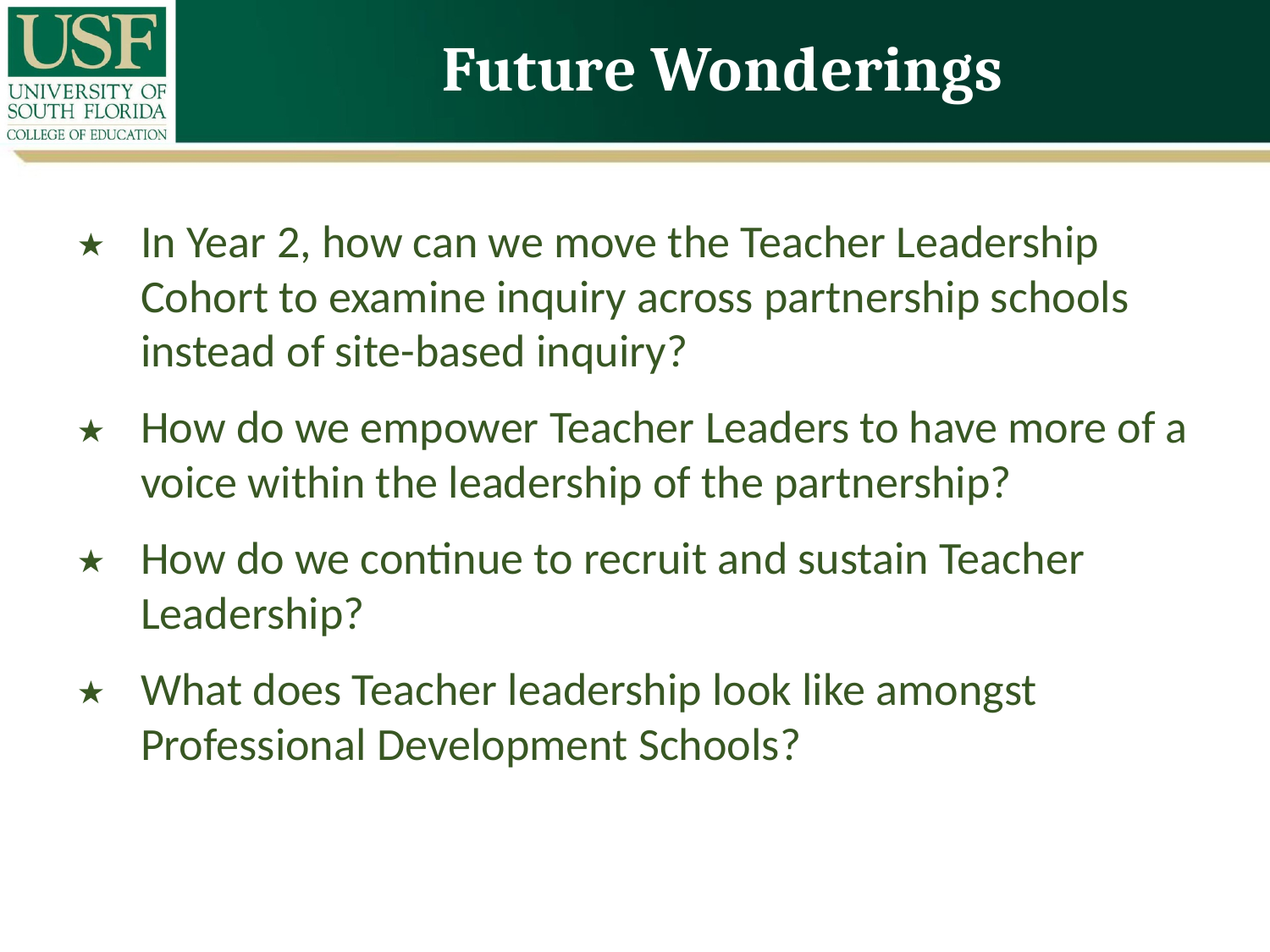

# Future Wonderings
In Year 2, how can we move the Teacher Leadership Cohort to examine inquiry across partnership schools instead of site-based inquiry?
How do we empower Teacher Leaders to have more of a voice within the leadership of the partnership?
How do we continue to recruit and sustain Teacher Leadership?
What does Teacher leadership look like amongst Professional Development Schools?